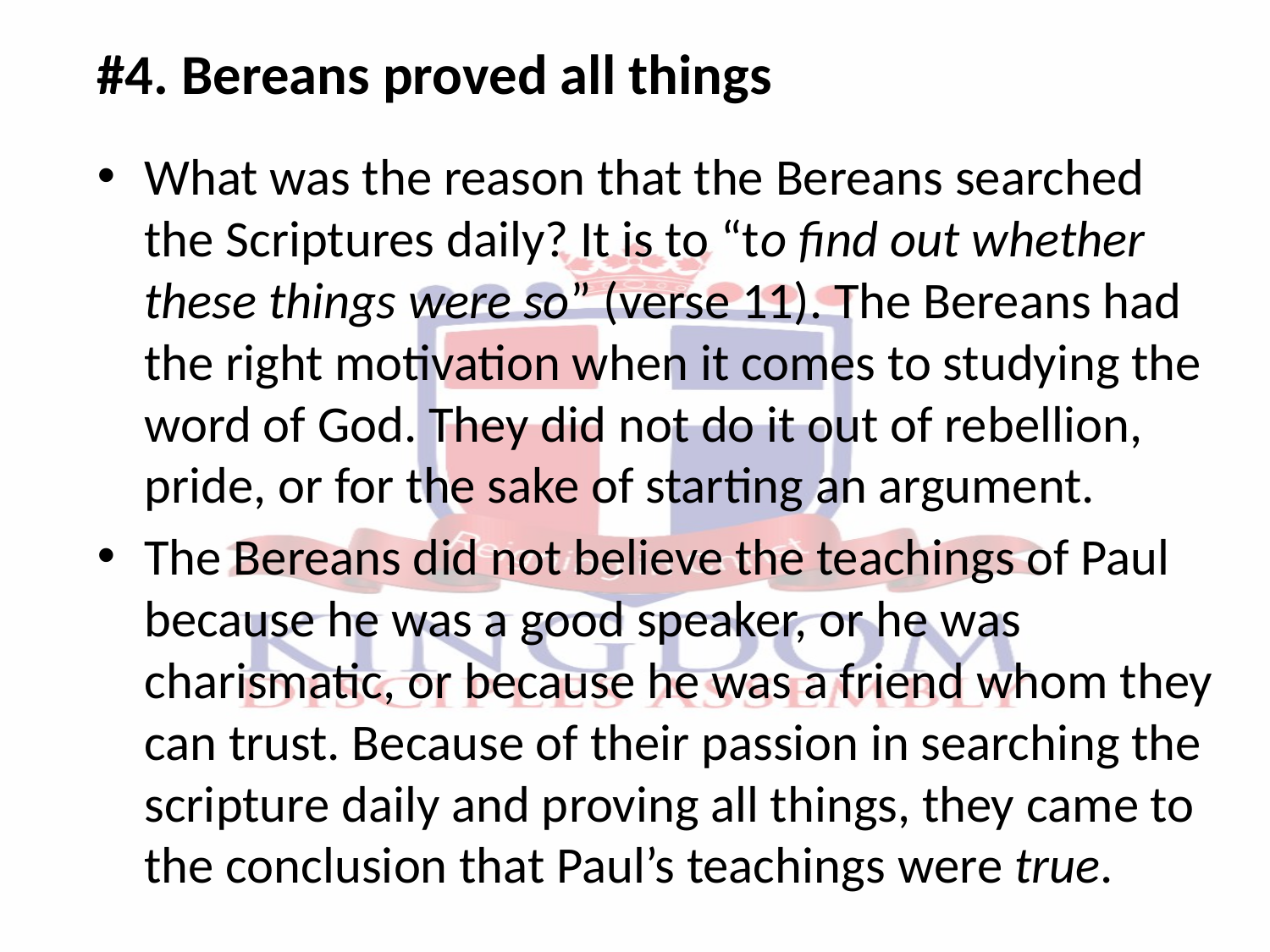

#4. Bereans proved all things
What was the reason that the Bereans searched the Scriptures daily? It is to “to find out whether these things were so” (verse 11). The Bereans had the right motivation when it comes to studying the word of God. They did not do it out of rebellion, pride, or for the sake of starting an argument.
The Bereans did not believe the teachings of Paul because he was a good speaker, or he was charismatic, or because he was a friend whom they can trust. Because of their passion in searching the scripture daily and proving all things, they came to the conclusion that Paul’s teachings were true.